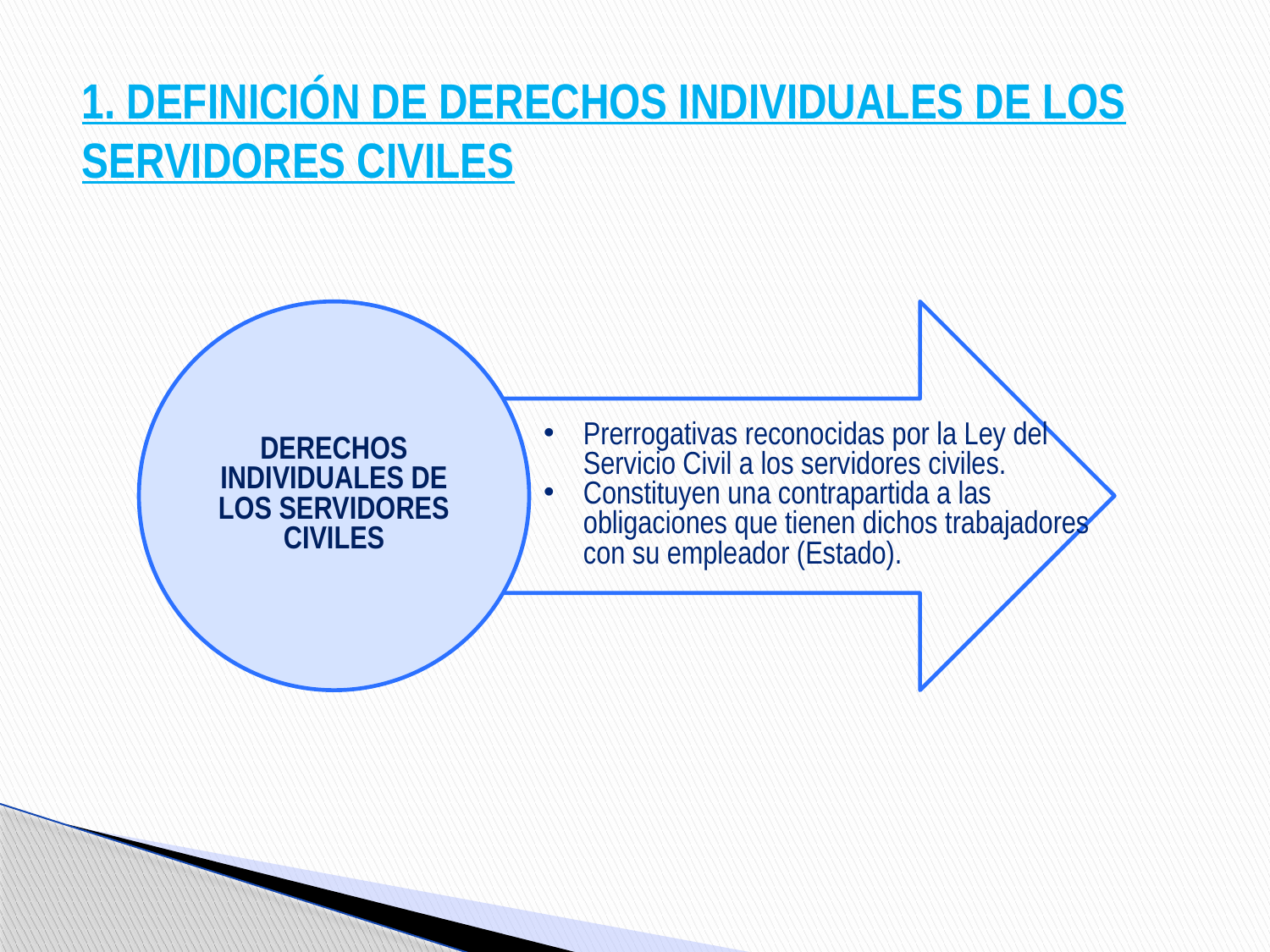

# 1. DEFINICIÓN DE DERECHOS INDIVIDUALES DE LOS SERVIDORES CIVILES
DERECHOS INDIVIDUALES DE LOS SERVIDORES CIVILES
Prerrogativas reconocidas por la Ley del Servicio Civil a los servidores civiles.
Constituyen una contrapartida a las obligaciones que tienen dichos trabajadores con su empleador (Estado).